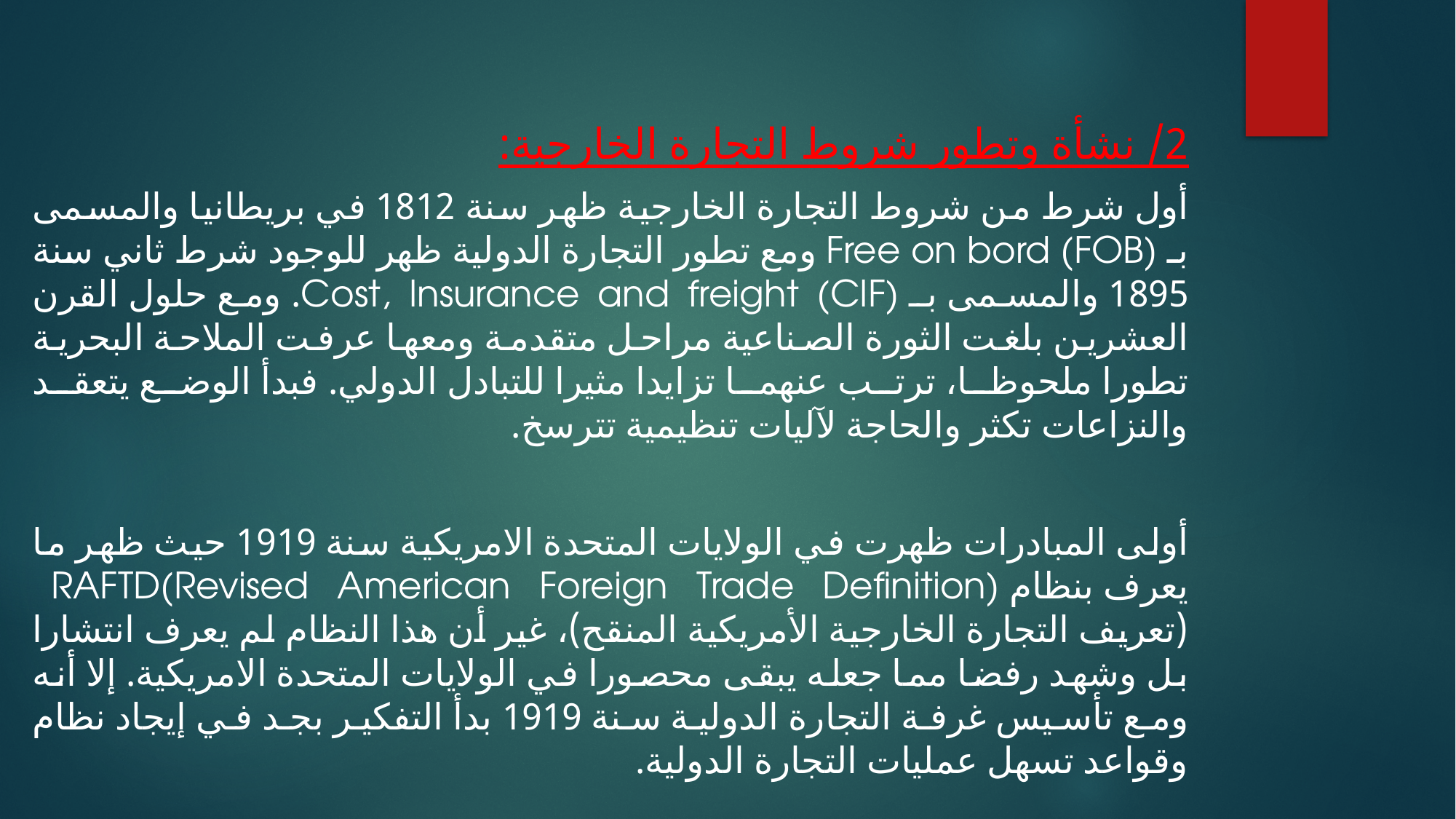

2/ نشأة وتطور شروط التجارة الخارجية:
أول شرط من شروط التجارة الخارجية ظهر سنة 1812 في بريطانيا والمسمى بـ Free on bord (FOB) ومع تطور التجارة الدولية ظهر للوجود شرط ثاني سنة 1895 والمسمى بـ Cost, Insurance and freight (CIF). ومع حلول القرن العشرين بلغت الثورة الصناعية مراحل متقدمة ومعها عرفت الملاحة البحرية تطورا ملحوظا، ترتب عنهما تزايدا مثيرا للتبادل الدولي. فبدأ الوضع يتعقد والنزاعات تكثر والحاجة لآليات تنظيمية تترسخ.

أولى المبادرات ظهرت في الولايات المتحدة الامريكية سنة 1919 حيث ظهر ما يعرف بنظام RAFTD(Revised American Foreign Trade Definition)   (تعريف التجارة الخارجية الأمريكية المنقح)، غير أن هذا النظام لم يعرف انتشارا بل وشهد رفضا مما جعله يبقى محصورا في الولايات المتحدة الامريكية. إلا أنه ومع تأسيس غرفة التجارة الدولية سنة 1919 بدأ التفكير بجد في إيجاد نظام وقواعد تسهل عمليات التجارة الدولية.